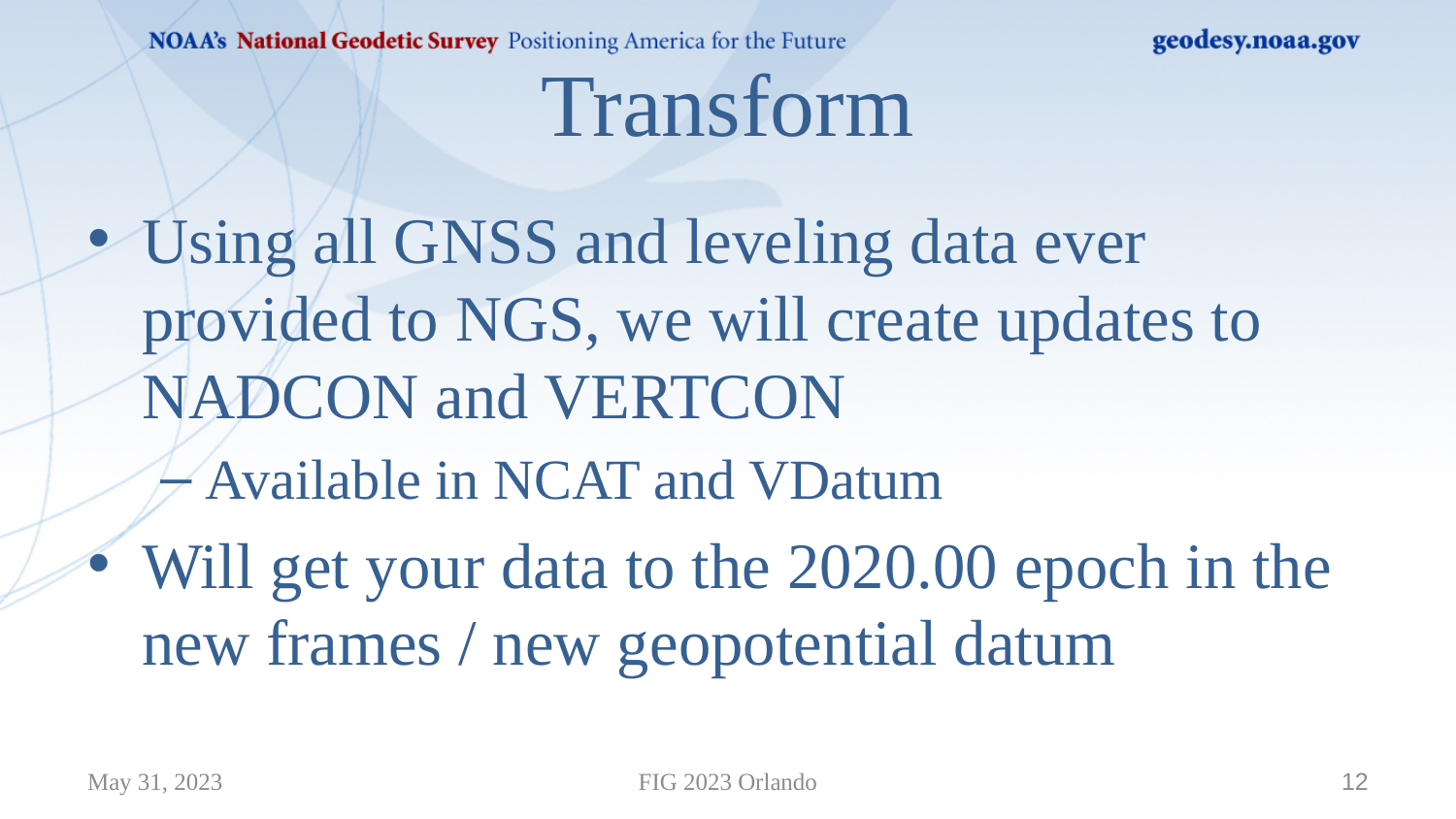

# Transform
Using all GNSS and leveling data ever provided to NGS, we will create updates to NADCON and VERTCON
Available in NCAT and VDatum
Will get your data to the 2020.00 epoch in the new frames / new geopotential datum

May 31, 2023
FIG 2023 Orlando
12